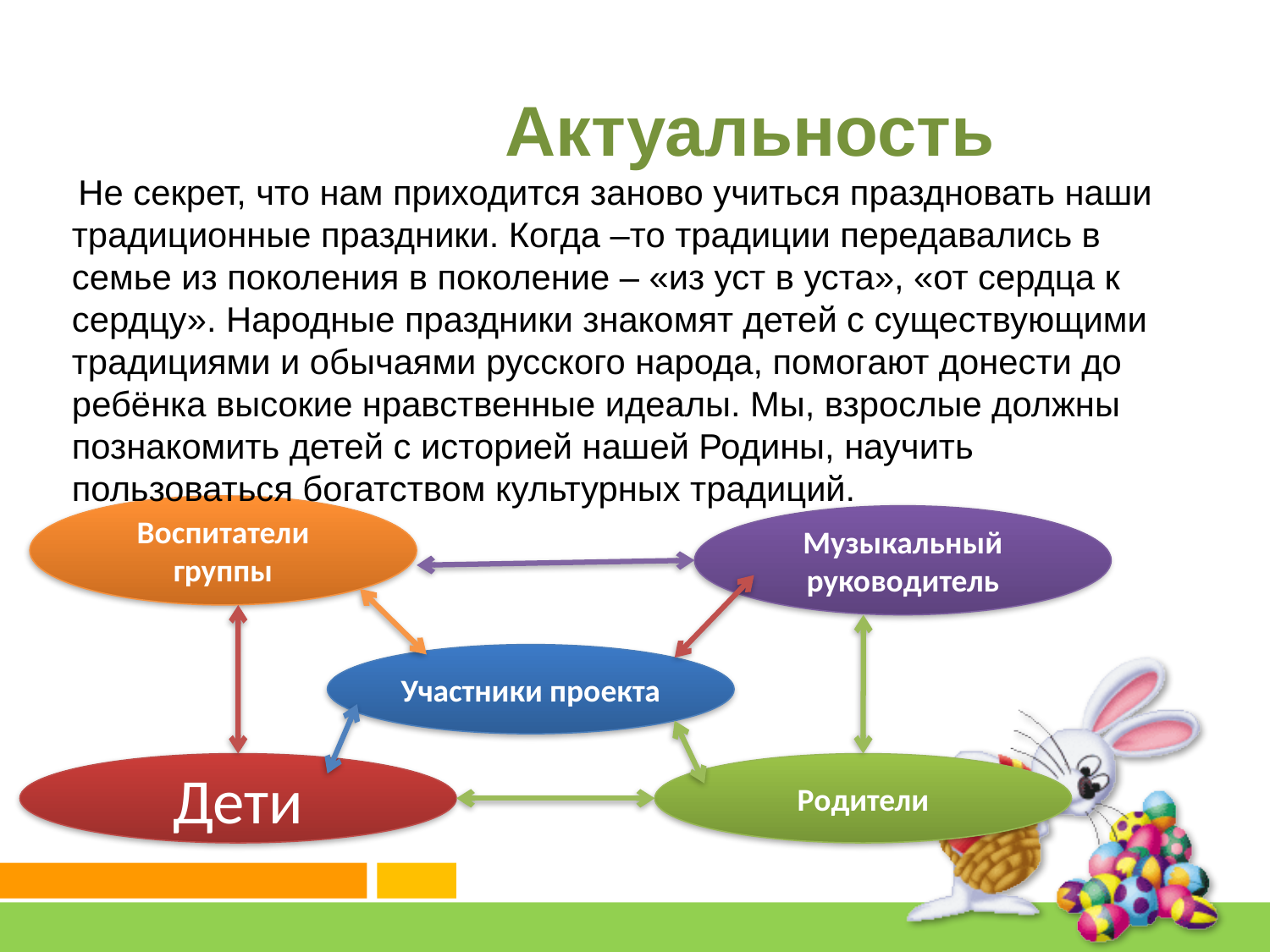

Актуальность
 Не секрет, что нам приходится заново учиться праздновать наши традиционные праздники. Когда –то традиции передавались в семье из поколения в поколение – «из уст в уста», «от сердца к сердцу». Народные праздники знакомят детей с существующими традициями и обычаями русского народа, помогают донести до ребёнка высокие нравственные идеалы. Мы, взрослые должны познакомить детей с историей нашей Родины, научить пользоваться богатством культурных традиций.
Воспитатели группы
Музыкальный руководитель
Участники проекта
Дети
Родители